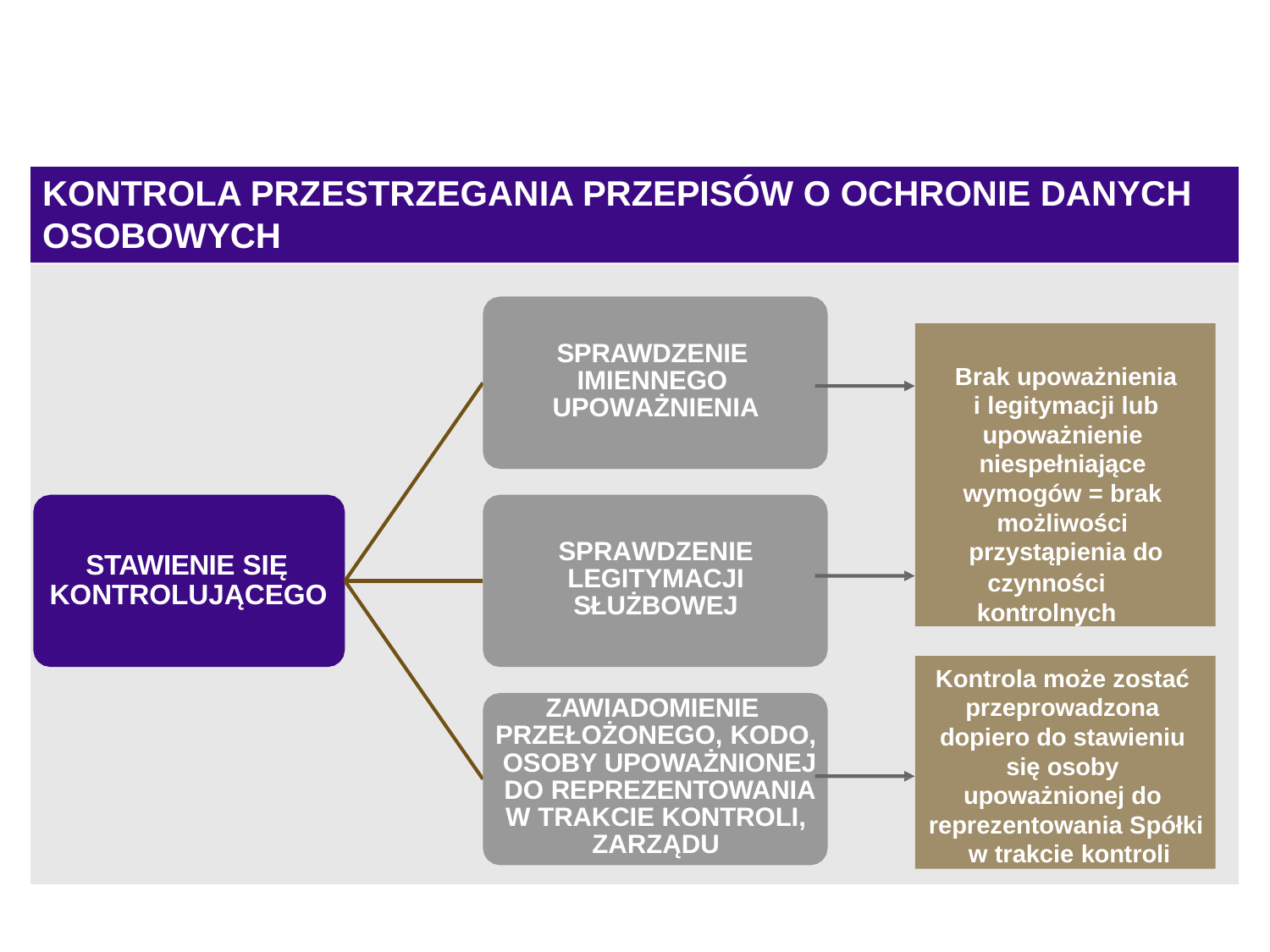

# KONTROLA PRZESTRZEGANIA PRZEPISÓW O OCHRONIE DANYCH  OSOBOWYCH

Brak upoważnienia  i legitymacji lub  upoważnienie  niespełniające  wymogów = brak  możliwości  przystąpienia do
czynności kontrolnych
SPRAWDZENIE  IMIENNEGO  UPOWAŻNIENIA

SPRAWDZENIE  LEGITYMACJI  SŁUŻBOWEJ
STAWIENIE SIĘ  KONTROLUJĄCEGO

Kontrola może zostać  przeprowadzona  dopiero do stawieniu  się osoby  upoważnionej do  reprezentowania Spółki  w trakcie kontroli
ZAWIADOMIENIE  PRZEŁOŻONEGO, KODO,  OSOBY UPOWAŻNIONEJ  DO REPREZENTOWANIA  W TRAKCIE KONTROLI,  ZARZĄDU